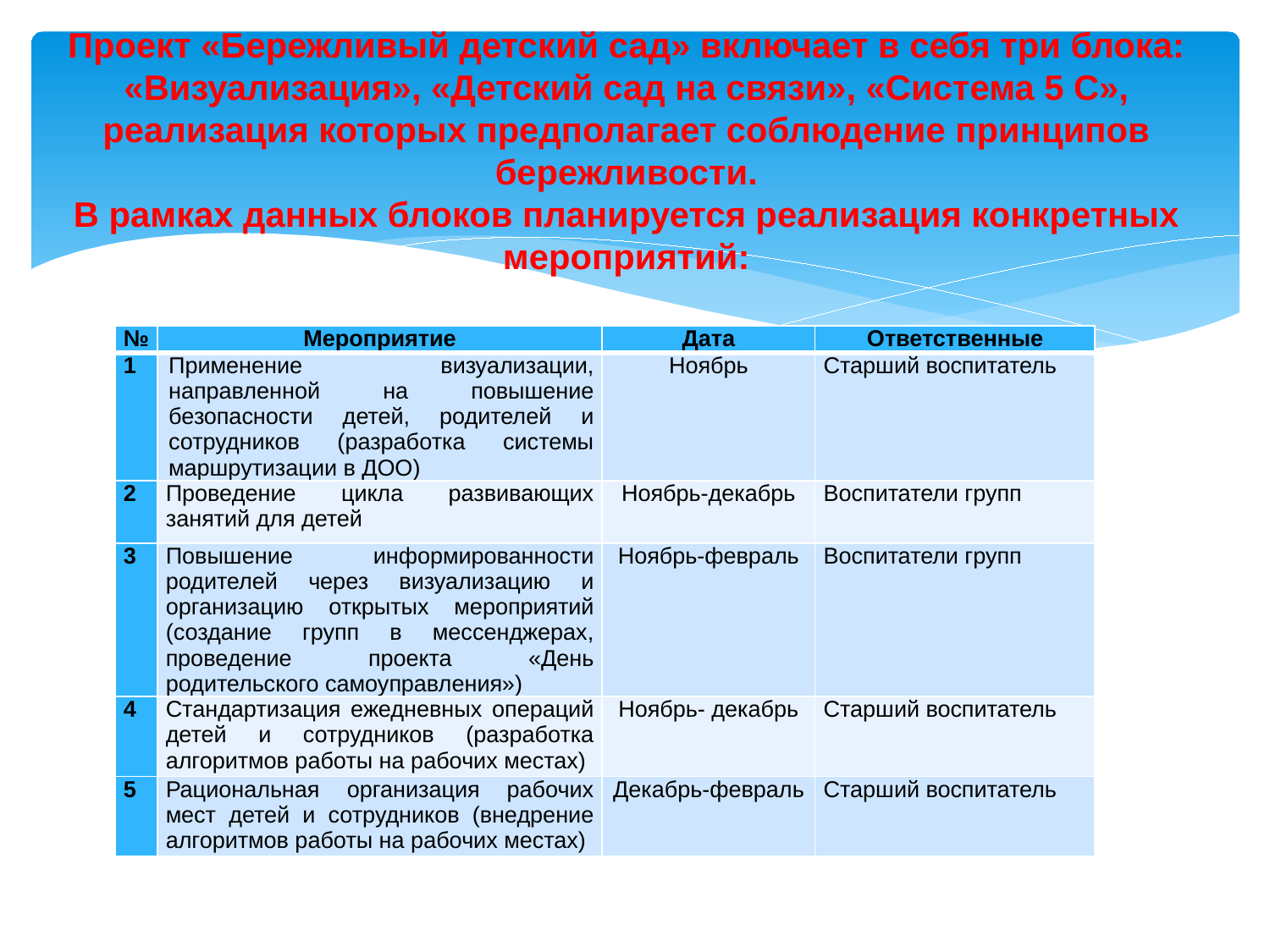

# Проект «Бережливый детский сад» включает в себя три блока: «Визуализация», «Детский сад на связи», «Система 5 С», реализация которых предполагает соблюдение принципов бережливости. В рамках данных блоков планируется реализация конкретных мероприятий:
| № | Мероприятие | Дата | Ответственные |
| --- | --- | --- | --- |
| 1 | Применение визуализации, направленной на повышение безопасности детей, родителей и сотрудников (разработка системы маршрутизации в ДОО) | Ноябрь | Старший воспитатель |
| 2 | Проведение цикла развивающих занятий для детей | Ноябрь-декабрь | Воспитатели групп |
| 3 | Повышение информированности родителей через визуализацию и организацию открытых мероприятий (создание групп в мессенджерах, проведение проекта «День родительского самоуправления») | Ноябрь-февраль | Воспитатели групп |
| 4 | Стандартизация ежедневных операций детей и сотрудников (разработка алгоритмов работы на рабочих местах) | Ноябрь- декабрь | Старший воспитатель |
| 5 | Рациональная организация рабочих мест детей и сотрудников (внедрение алгоритмов работы на рабочих местах) | Декабрь-февраль | Старший воспитатель |